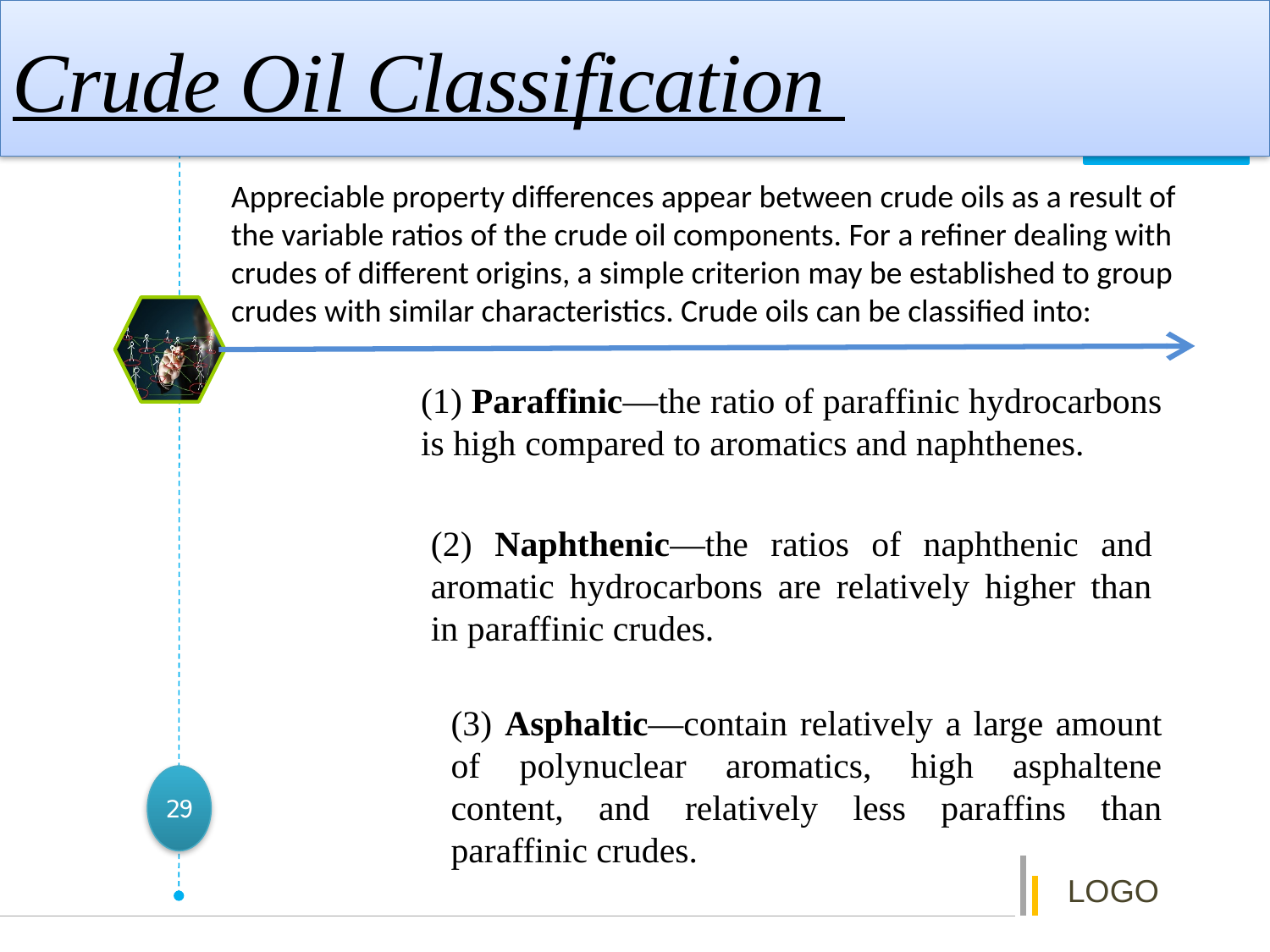

Crude Oil Classification
Appreciable property differences appear between crude oils as a result of the variable ratios of the crude oil components. For a refiner dealing with crudes of different origins, a simple criterion may be established to group crudes with similar characteristics. Crude oils can be classified into:

(1) Paraffinic—the ratio of paraffinic hydrocarbons is high compared to aromatics and naphthenes.
(2) Naphthenic—the ratios of naphthenic and aromatic hydrocarbons are relatively higher than in paraffinic crudes.
(3) Asphaltic—contain relatively a large amount of polynuclear aromatics, high asphaltene content, and relatively less paraffins than paraffinic crudes.